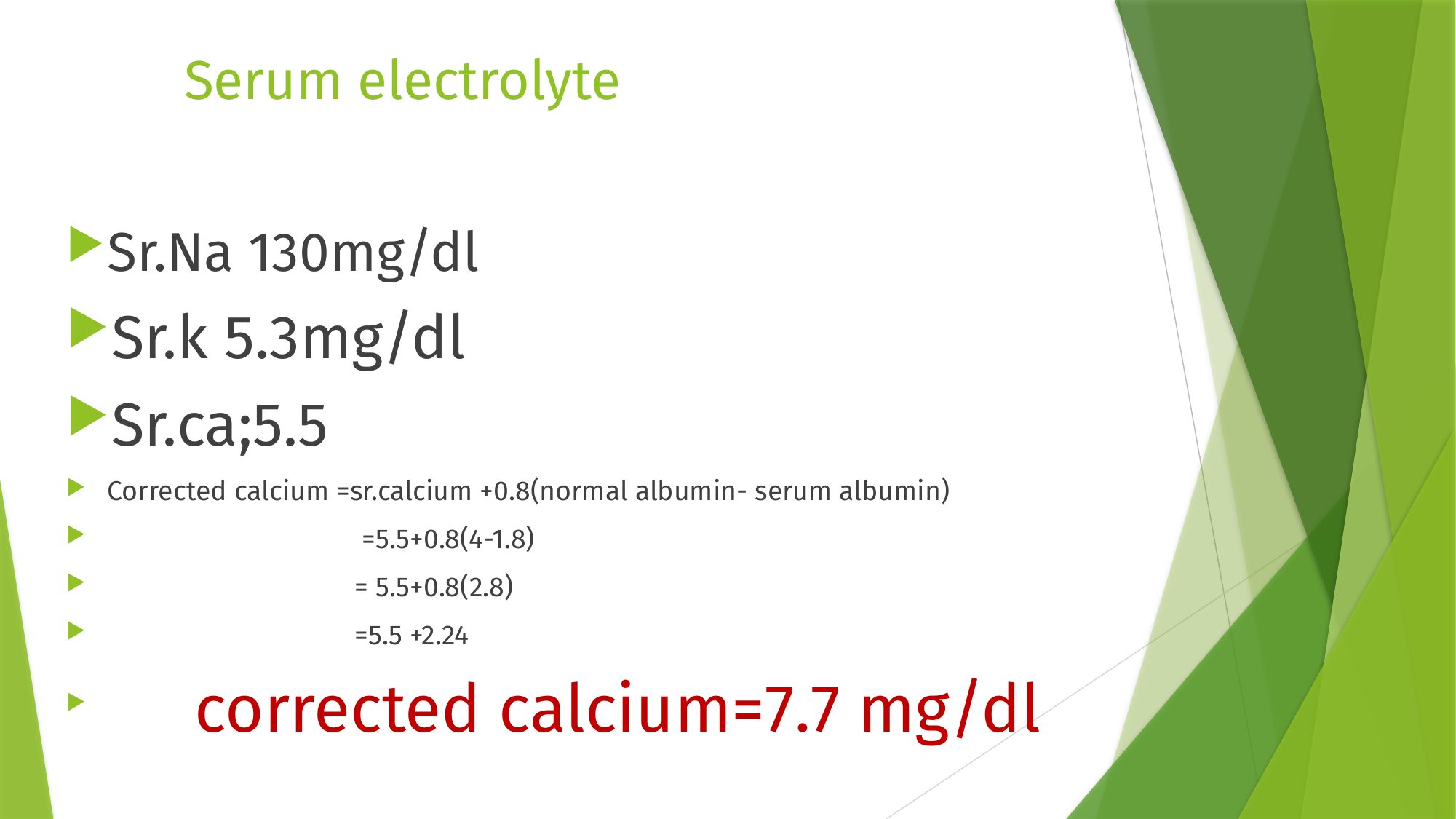

# Serum electrolyte
Sr.Na 130mg/dl
Sr.k 5.3mg/dl
Sr.ca;5.5
Corrected calcium =sr.calcium +0.8(normal albumin- serum albumin)
                                   =5.5+0.8(4-1.8)
                                  = 5.5+0.8(2.8)
                                  =5.5 +2.24
            corrected calcium=7.7 mg/dl